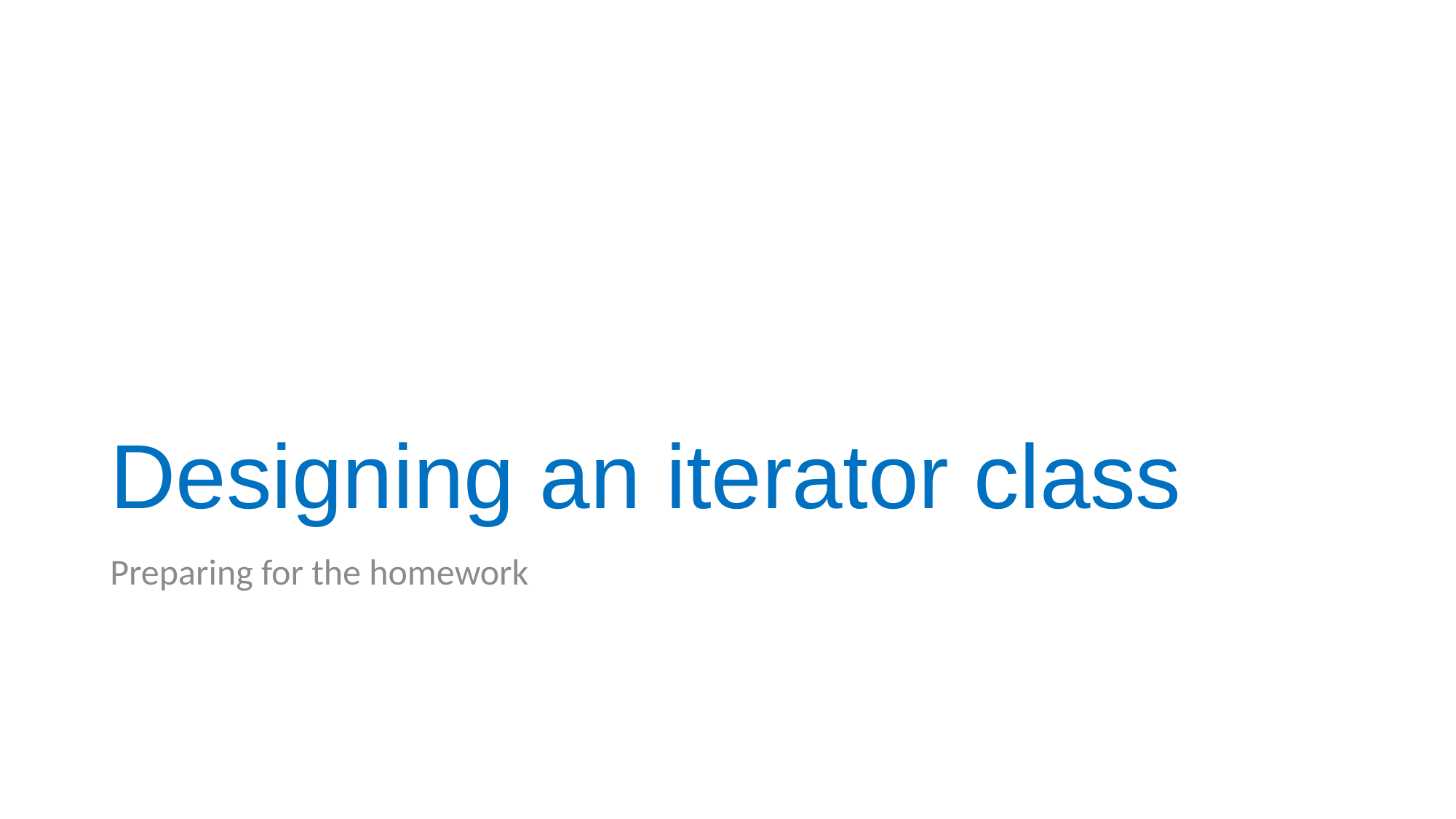

# Designing an iterator class
Preparing for the homework